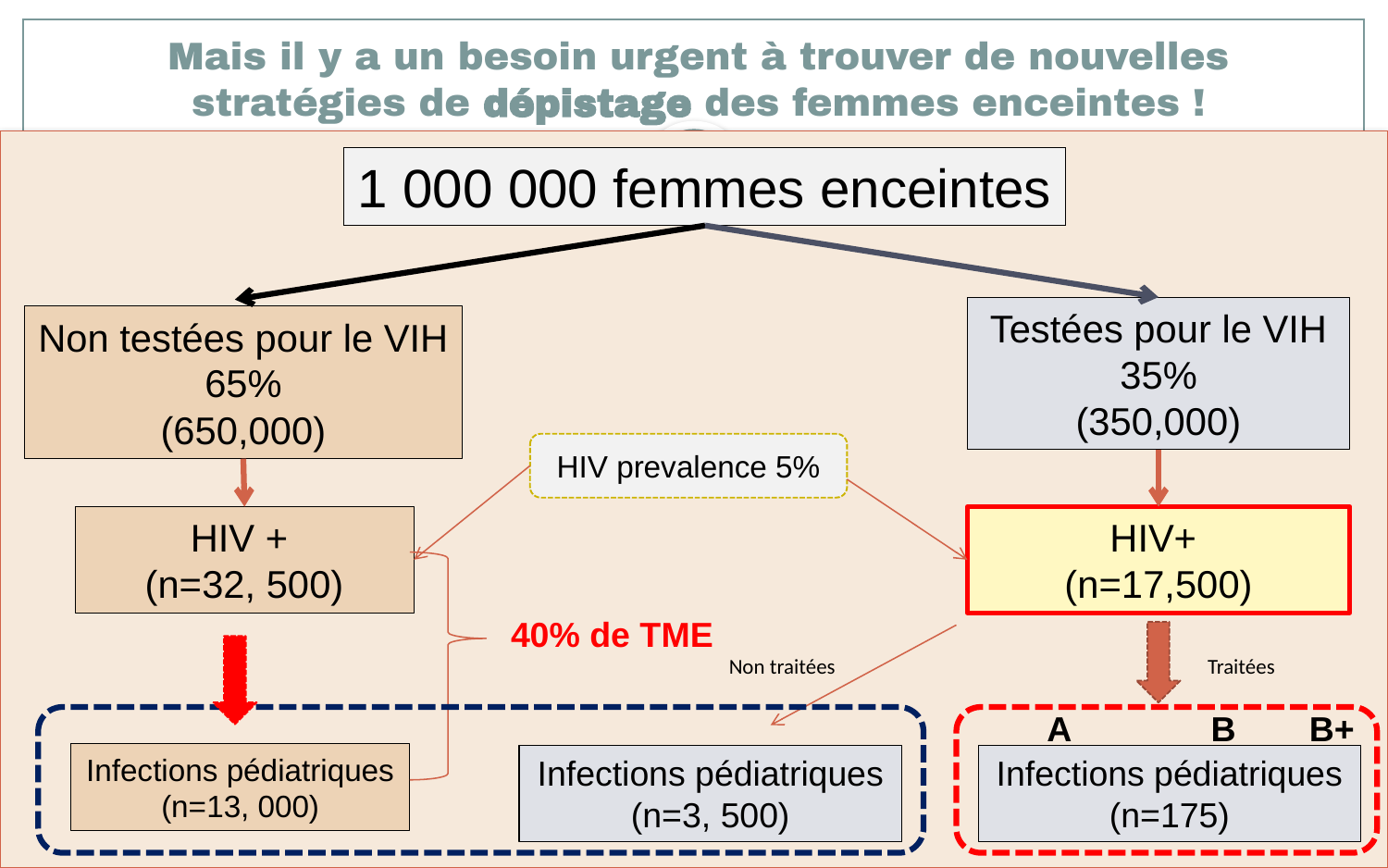

# Mais il y a un besoin urgent à trouver de nouvelles stratégies de dépistage des femmes enceintes !

1 000 000 femmes enceintes
Testées pour le VIH
35%
(350,000)
Non testées pour le VIH
65%
(650,000)
HIV prevalence 5%
HIV +
(n=32, 500)
HIV+
(n=17,500)

40% de TME

Non traitées
Traitées
A
B
B+

Infections pédiatriques
(n=13, 000)
Infections pédiatriques
(n=3, 500)
Infections pédiatriques
(n=175)